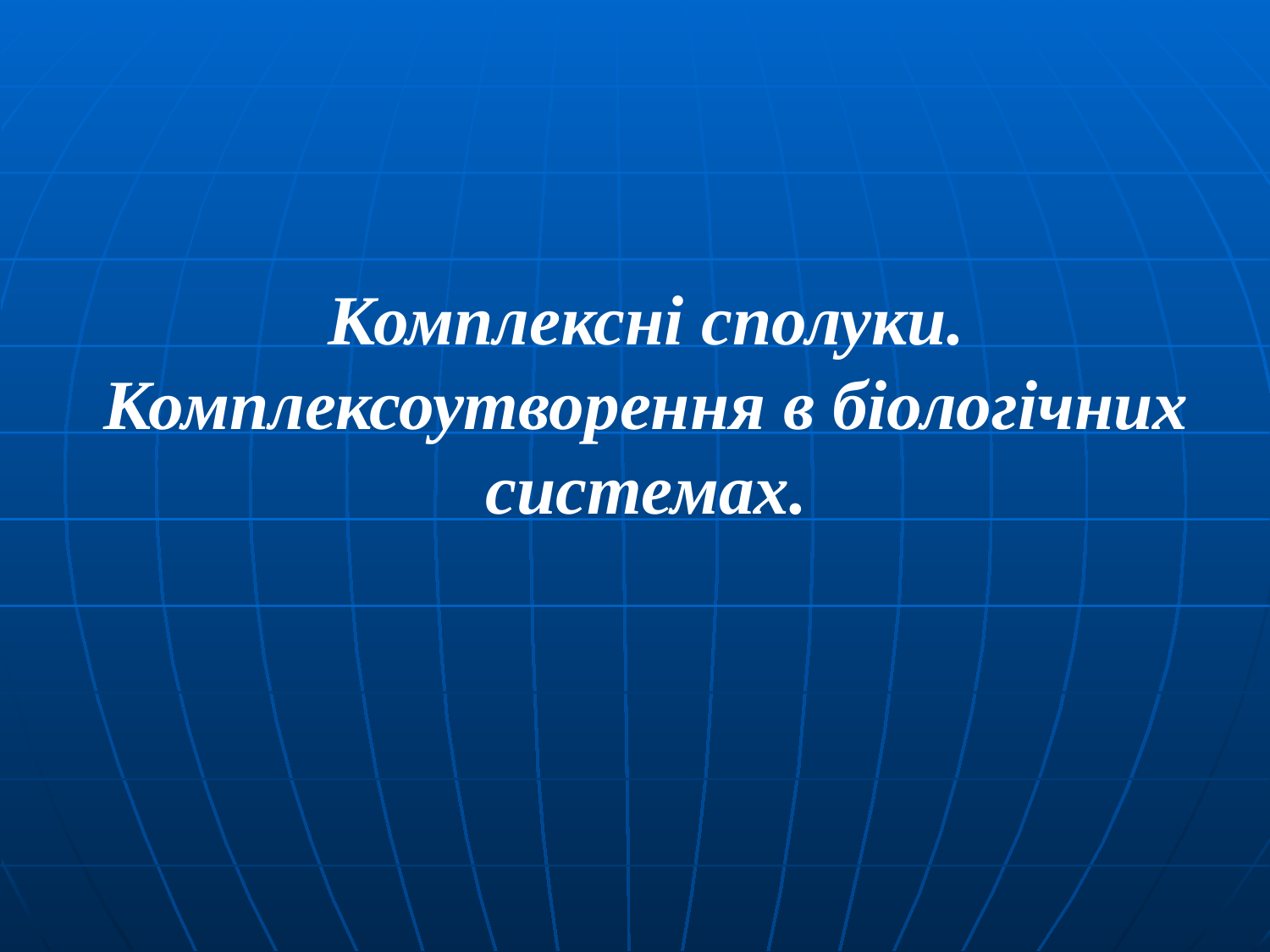

# Комплексні сполуки. Комплексоутворення в біологічних системах.